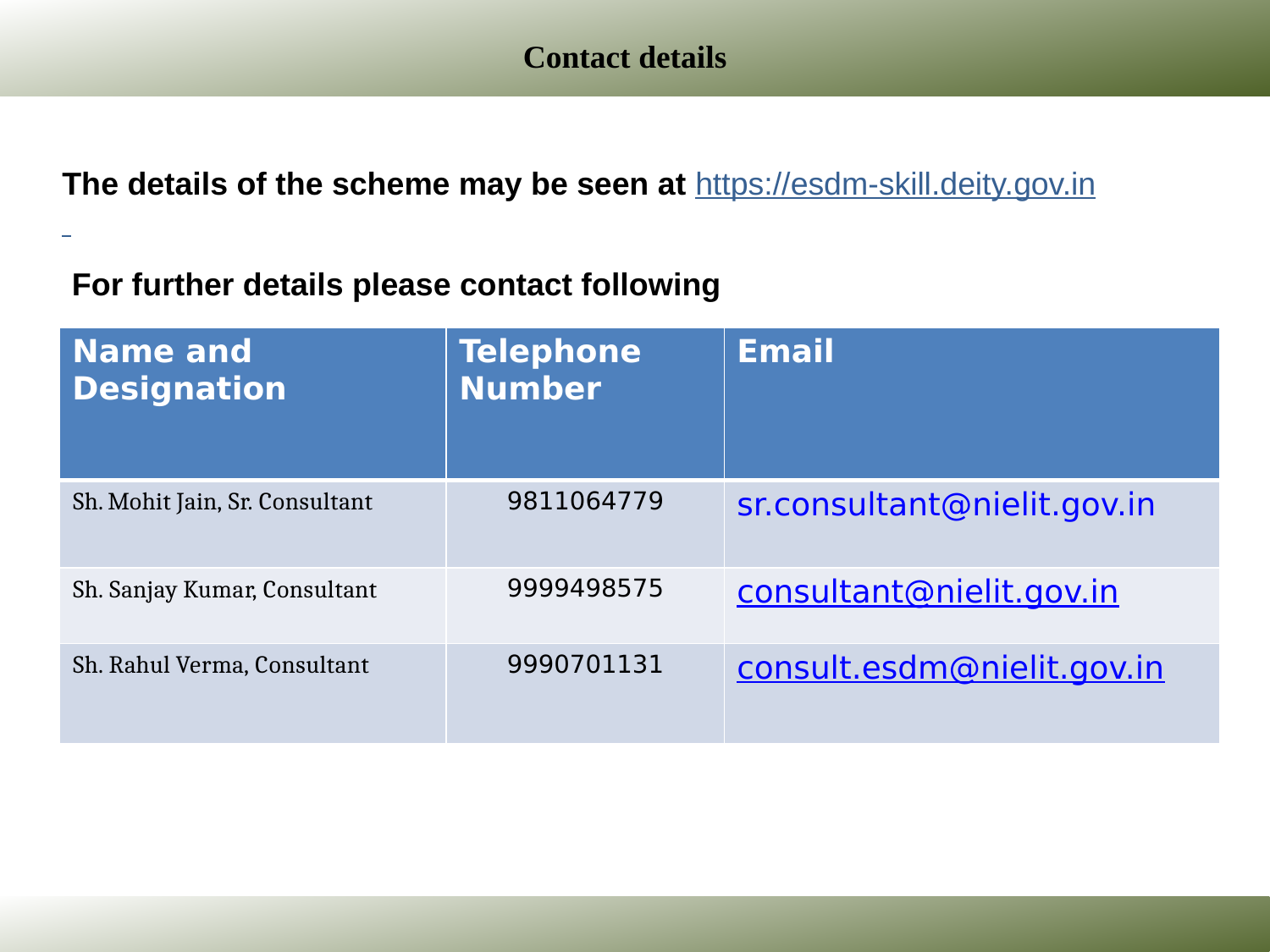

Contact details

The details of the scheme may be seen at https://esdm-skill.deity.gov.in
For further details please contact following
| Name and Designation | Telephone Number | Email |
| --- | --- | --- |
| Sh. Mohit Jain, Sr. Consultant | 9811064779 | sr.consultant@nielit.gov.in |
| Sh. Sanjay Kumar, Consultant | 9999498575 | consultant@nielit.gov.in |
| Sh. Rahul Verma, Consultant | 9990701131 | consult.esdm@nielit.gov.in |